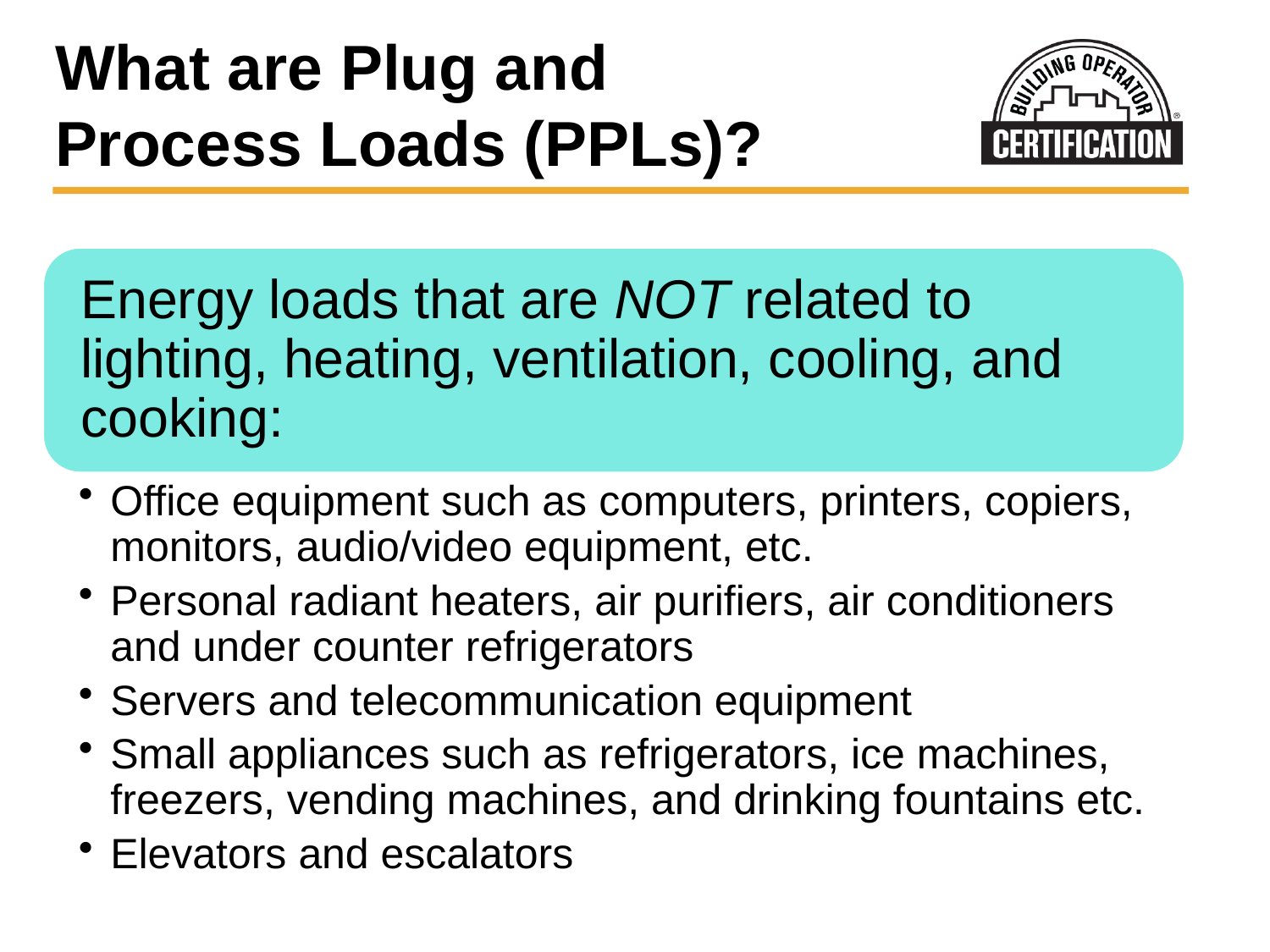

# What are Plug and Process Loads (PPLs)?
Energy loads that are NOT related to lighting, heating, ventilation, cooling, and cooking:
Office equipment such as computers, printers, copiers, monitors, audio/video equipment, etc.
Personal radiant heaters, air purifiers, air conditioners and under counter refrigerators
Servers and telecommunication equipment
Small appliances such as refrigerators, ice machines, freezers, vending machines, and drinking fountains etc.
Elevators and escalators